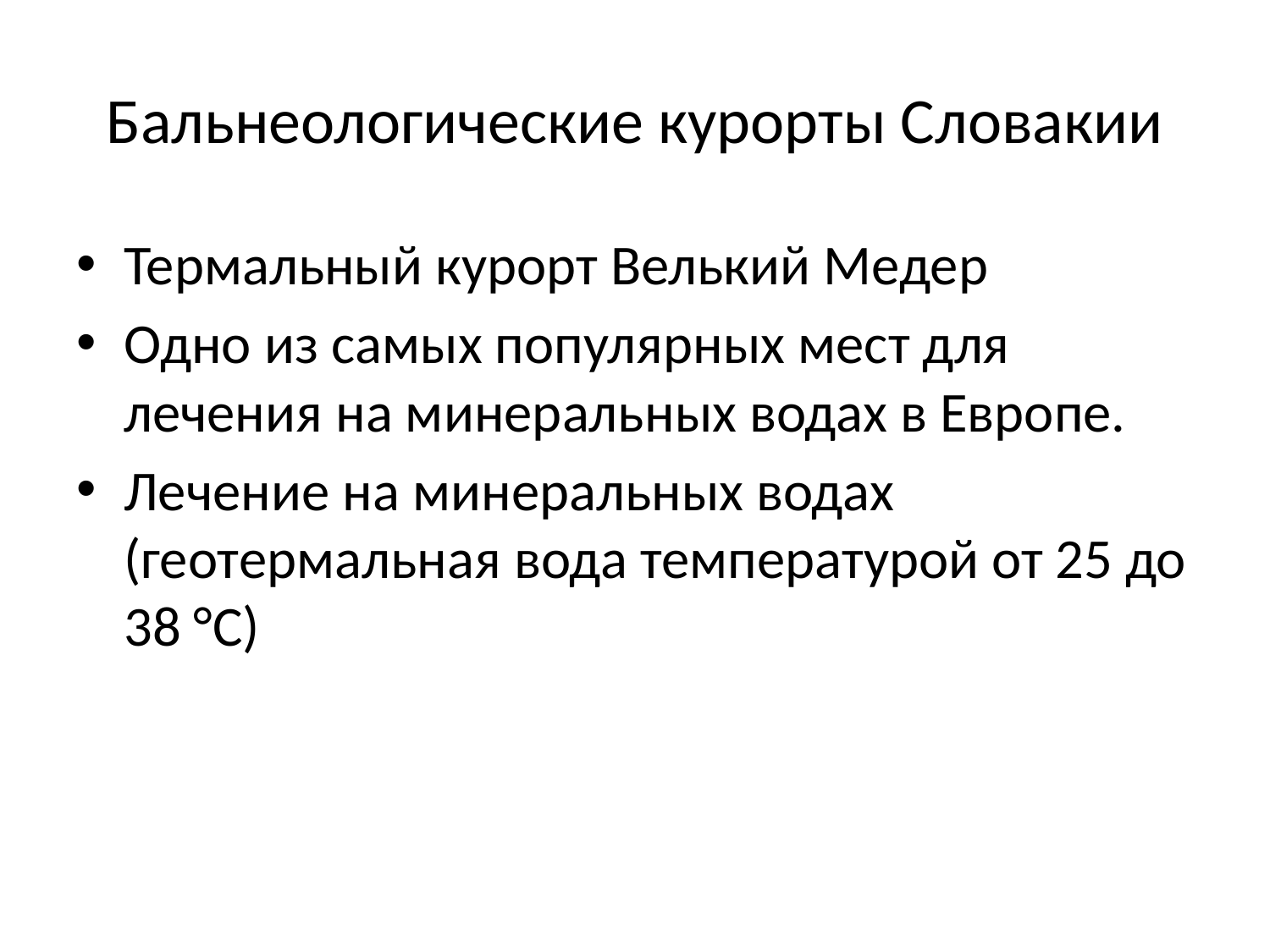

# Бальнеологические курорты Словакии
Термальный курорт Велький Медер
Одно из самых популярных мест для лечения на минеральных водах в Европе.
Лечение на минеральных водах (геотермальная вода температурой от 25 до 38 °C)